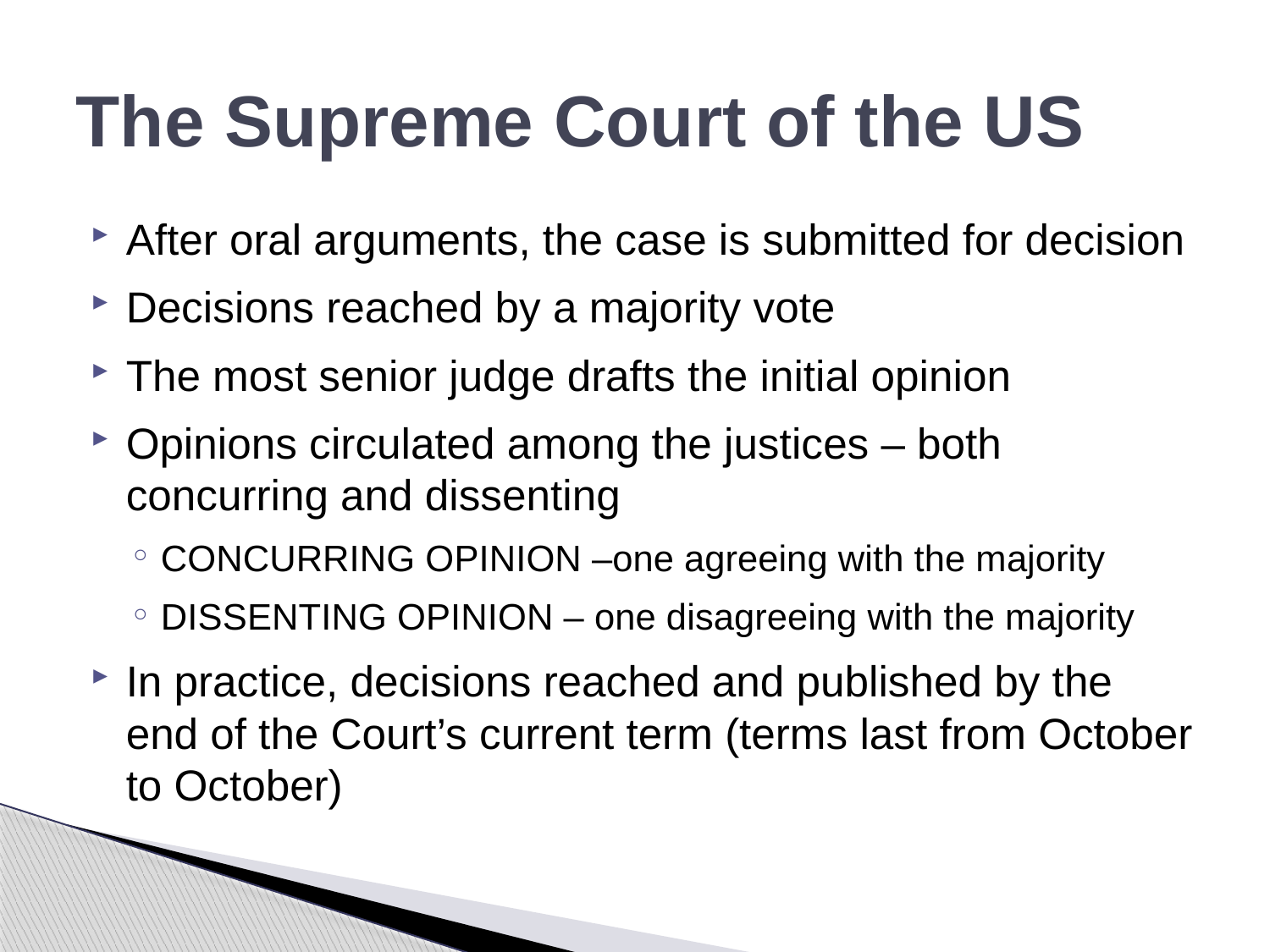

# The Supreme Court of the US
After oral arguments, the case is submitted for decision
Decisions reached by a majority vote
The most senior judge drafts the initial opinion
Opinions circulated among the justices – both concurring and dissenting
CONCURRING OPINION –one agreeing with the majority
DISSENTING OPINION – one disagreeing with the majority
In practice, decisions reached and published by the end of the Court’s current term (terms last from October to October)